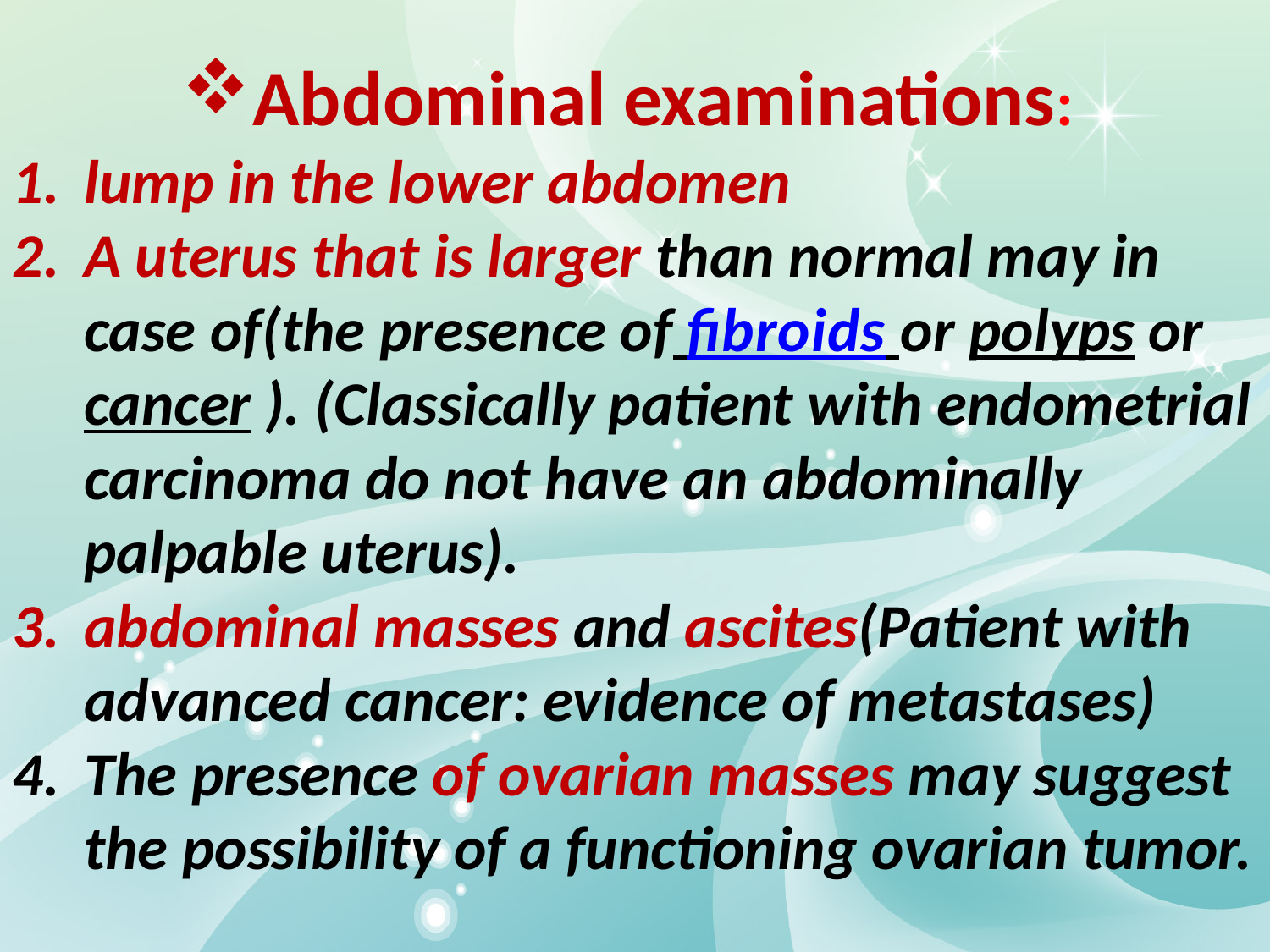

Abdominal examinations:
lump in the lower abdomen
A uterus that is larger than normal may in case of(the presence of fibroids or polyps or cancer ). (Classically patient with endometrial carcinoma do not have an abdominally palpable uterus).
abdominal masses and ascites(Patient with advanced cancer: evidence of metastases)
The presence of ovarian masses may suggest the possibility of a functioning ovarian tumor.